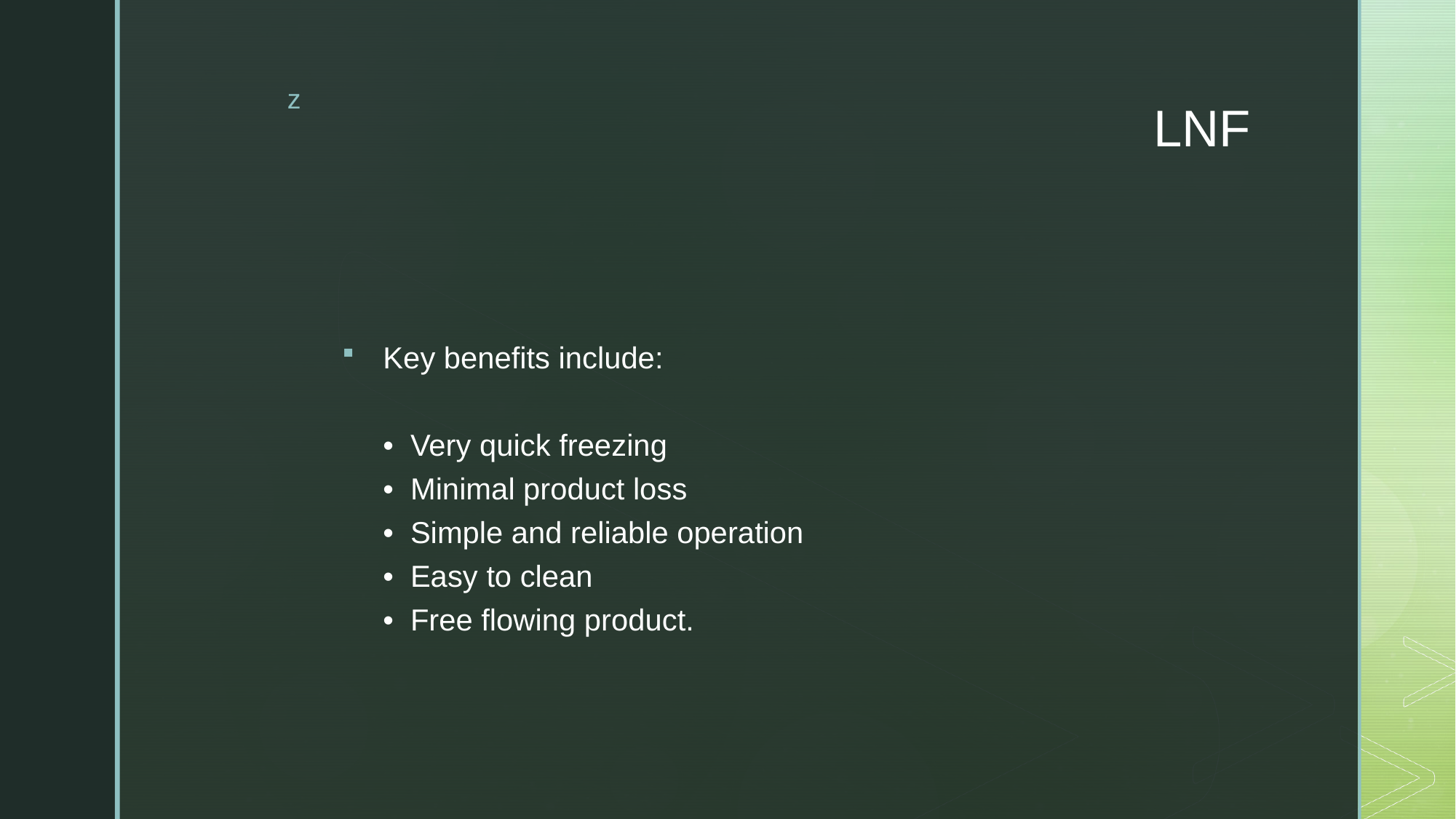

# LNF
Key benefits include:
•  Very quick freezing
•  Minimal product loss
•  Simple and reliable operation
•  Easy to clean
•  Free flowing product.